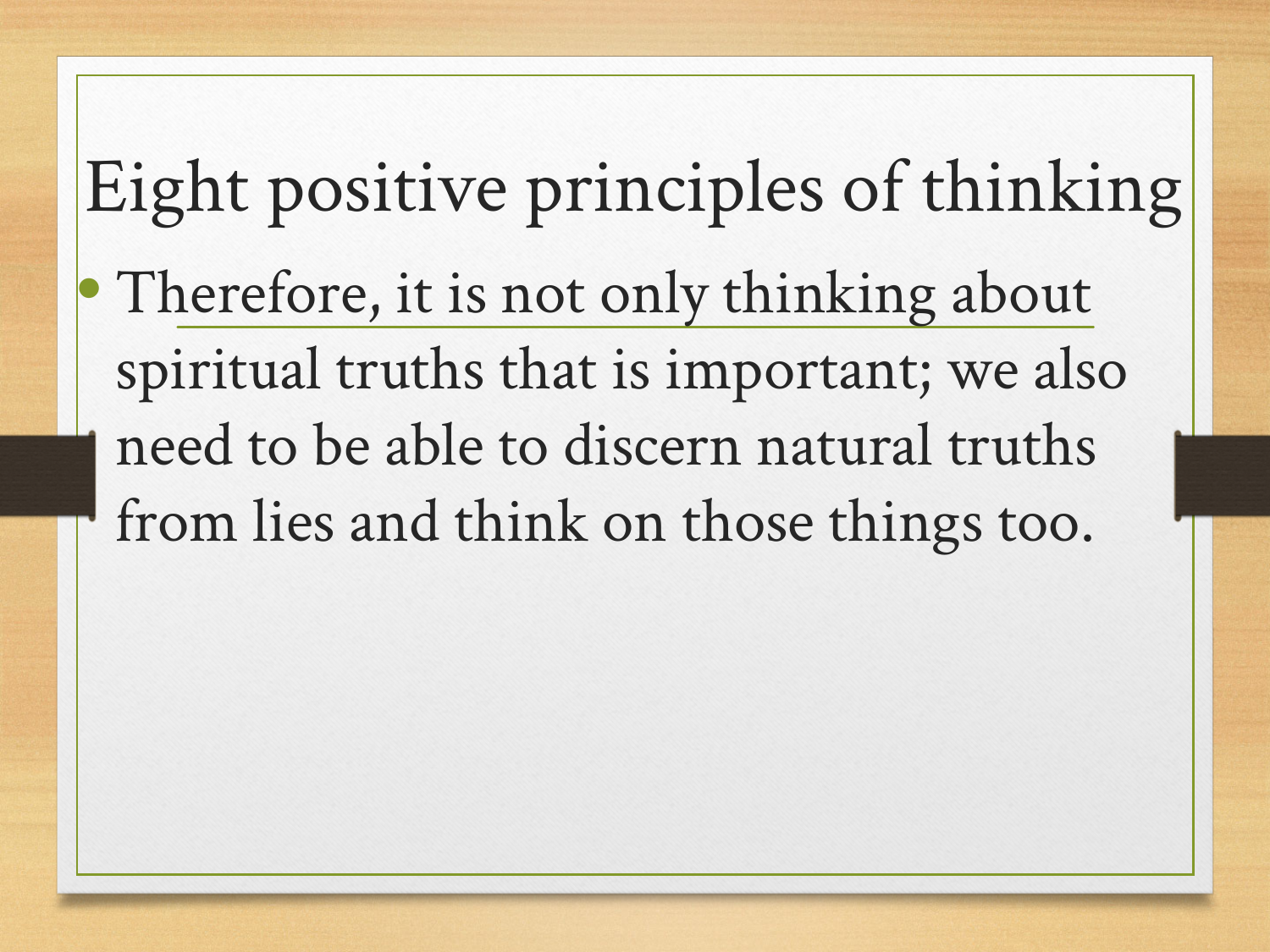

# Eight positive principles of thinking
Therefore, it is not only thinking about spiritual truths that is important; we also need to be able to discern natural truths from lies and think on those things too.